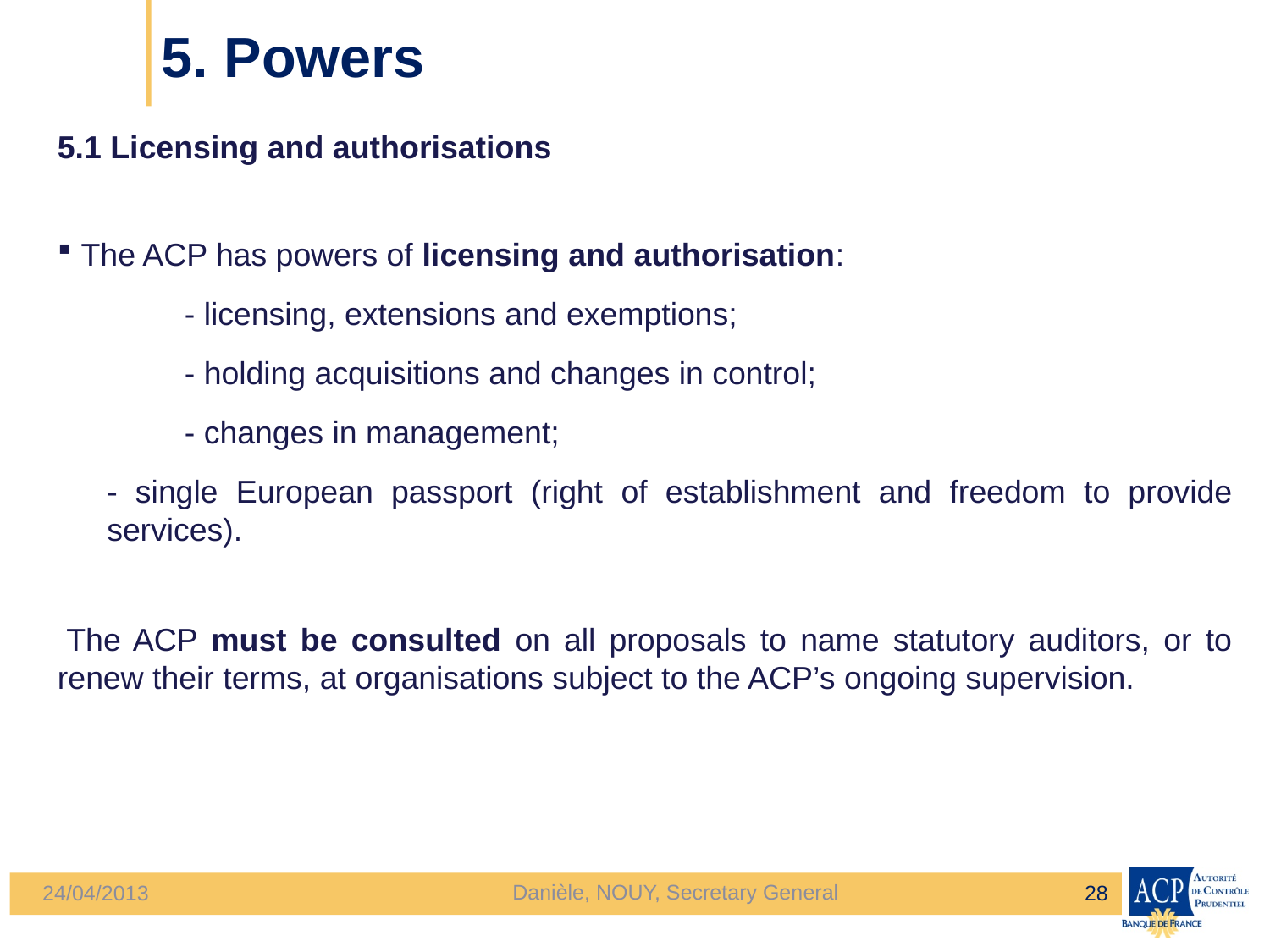

# 5. Powers
5.1 Licensing and authorisations

 The ACP has powers of licensing and authorisation:
	- licensing, extensions and exemptions;
	- holding acquisitions and changes in control;
	- changes in management;
	- single European passport (right of establishment and freedom to provide services).

 The ACP must be consulted on all proposals to name statutory auditors, or to renew their terms, at organisations subject to the ACP’s ongoing supervision.

Danièle, NOUY, Secretary General
28
24/04/2013